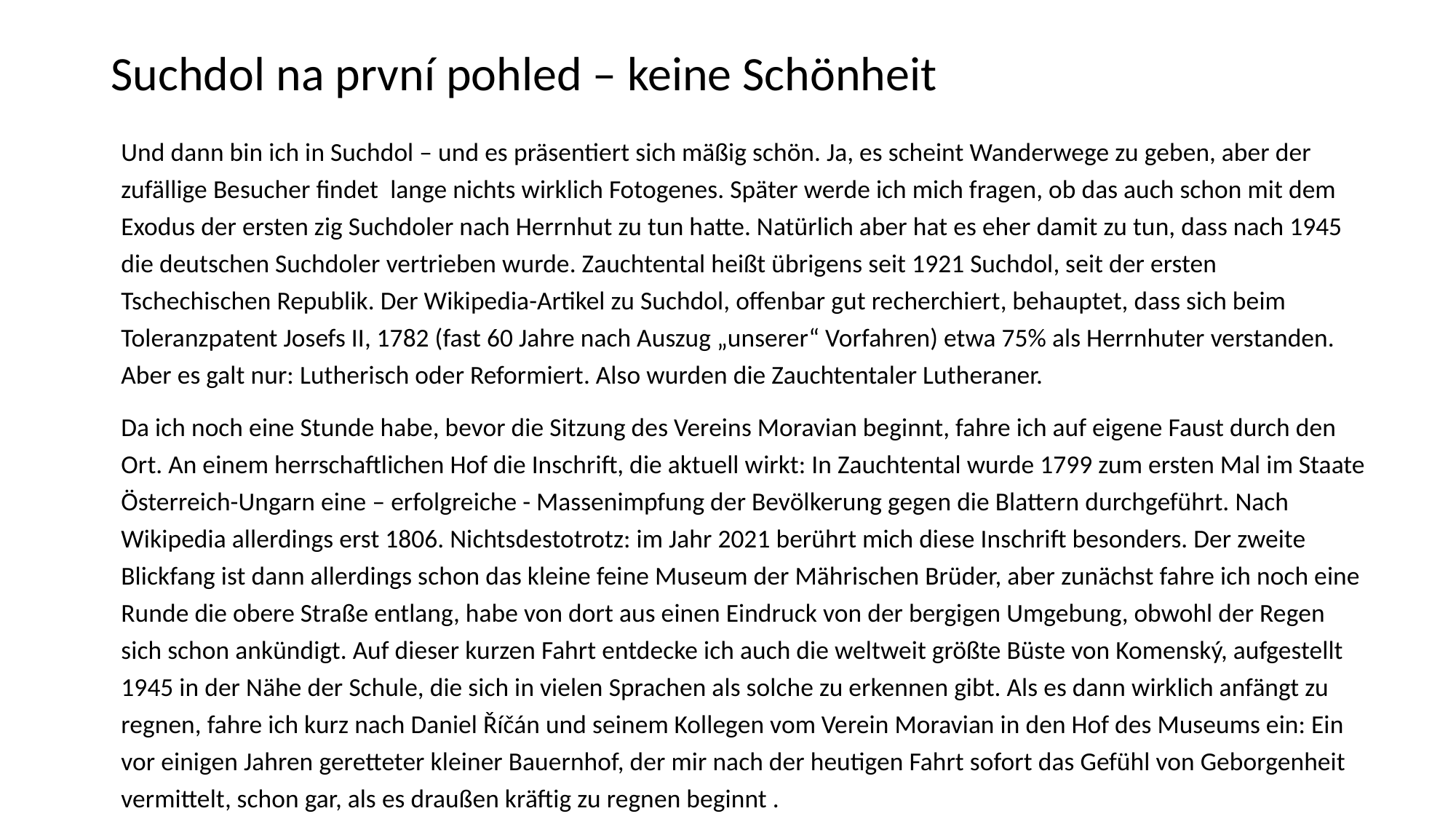

# Suchdol na první pohled – keine Schönheit
Und dann bin ich in Suchdol – und es präsentiert sich mäßig schön. Ja, es scheint Wanderwege zu geben, aber der zufällige Besucher findet  lange nichts wirklich Fotogenes. Später werde ich mich fragen, ob das auch schon mit dem Exodus der ersten zig Suchdoler nach Herrnhut zu tun hatte. Natürlich aber hat es eher damit zu tun, dass nach 1945 die deutschen Suchdoler vertrieben wurde. Zauchtental heißt übrigens seit 1921 Suchdol, seit der ersten Tschechischen Republik. Der Wikipedia-Artikel zu Suchdol, offenbar gut recherchiert, behauptet, dass sich beim Toleranzpatent Josefs II, 1782 (fast 60 Jahre nach Auszug „unserer“ Vorfahren) etwa 75% als Herrnhuter verstanden. Aber es galt nur: Lutherisch oder Reformiert. Also wurden die Zauchtentaler Lutheraner.
Da ich noch eine Stunde habe, bevor die Sitzung des Vereins Moravian beginnt, fahre ich auf eigene Faust durch den Ort. An einem herrschaftlichen Hof die Inschrift, die aktuell wirkt: In Zauchtental wurde 1799 zum ersten Mal im Staate Österreich-Ungarn eine – erfolgreiche - Massenimpfung der Bevölkerung gegen die Blattern durchgeführt. Nach Wikipedia allerdings erst 1806. Nichtsdestotrotz: im Jahr 2021 berührt mich diese Inschrift besonders. Der zweite Blickfang ist dann allerdings schon das kleine feine Museum der Mährischen Brüder, aber zunächst fahre ich noch eine Runde die obere Straße entlang, habe von dort aus einen Eindruck von der bergigen Umgebung, obwohl der Regen sich schon ankündigt. Auf dieser kurzen Fahrt entdecke ich auch die weltweit größte Büste von Komenský, aufgestellt 1945 in der Nähe der Schule, die sich in vielen Sprachen als solche zu erkennen gibt. Als es dann wirklich anfängt zu regnen, fahre ich kurz nach Daniel Říčán und seinem Kollegen vom Verein Moravian in den Hof des Museums ein: Ein vor einigen Jahren geretteter kleiner Bauernhof, der mir nach der heutigen Fahrt sofort das Gefühl von Geborgenheit vermittelt, schon gar, als es draußen kräftig zu regnen beginnt .